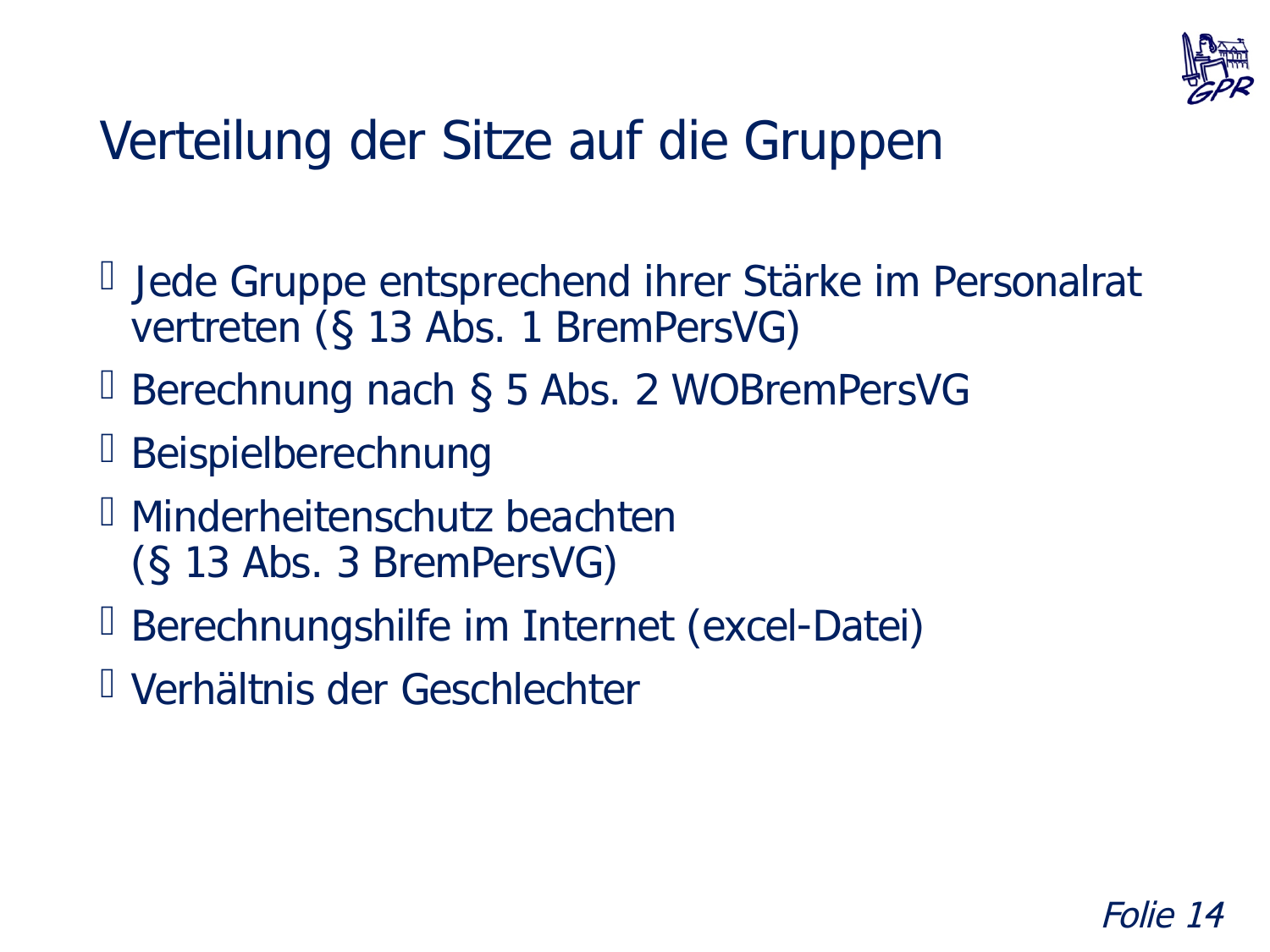

# Verteilung der Sitze auf die Gruppen
Jede Gruppe entsprechend ihrer Stärke im Personalrat vertreten (§ 13 Abs. 1 BremPersVG)
Berechnung nach § 5 Abs. 2 WOBremPersVG
Beispielberechnung
Minderheitenschutz beachten
(§ 13 Abs. 3 BremPersVG)
Berechnungshilfe im Internet (excel-Datei)
Verhältnis der Geschlechter

Folie 14